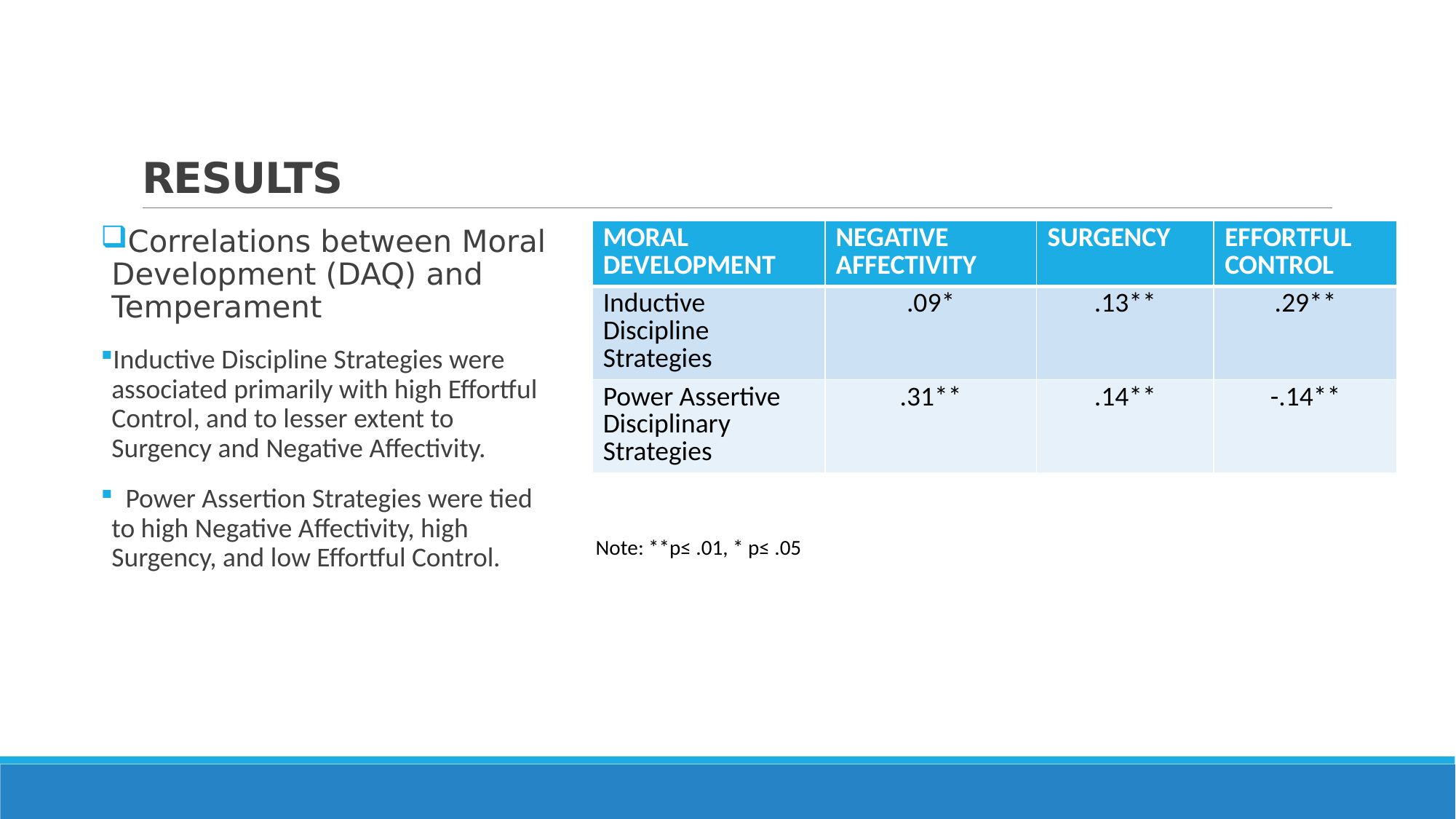

# RESULTS
Correlations between Moral Development (DAQ) and Temperament
Inductive Discipline Strategies were associated primarily with high Effortful Control, and to lesser extent to Surgency and Negative Affectivity.
  Power Assertion Strategies were tied to high Negative Affectivity, high Surgency, and low Effortful Control.

| MORAL DEVELOPMENT | NEGATIVE AFFECTIVITY | SURGENCY | EFFORTFUL CONTROL |
| --- | --- | --- | --- |
| Inductive Discipline Strategies | .09\* | .13\*\* | .29\*\* |
| Power Assertive Disciplinary Strategies | .31\*\* | .14\*\* | -.14\*\* |
Note: **p≤ .01, * p≤ .05